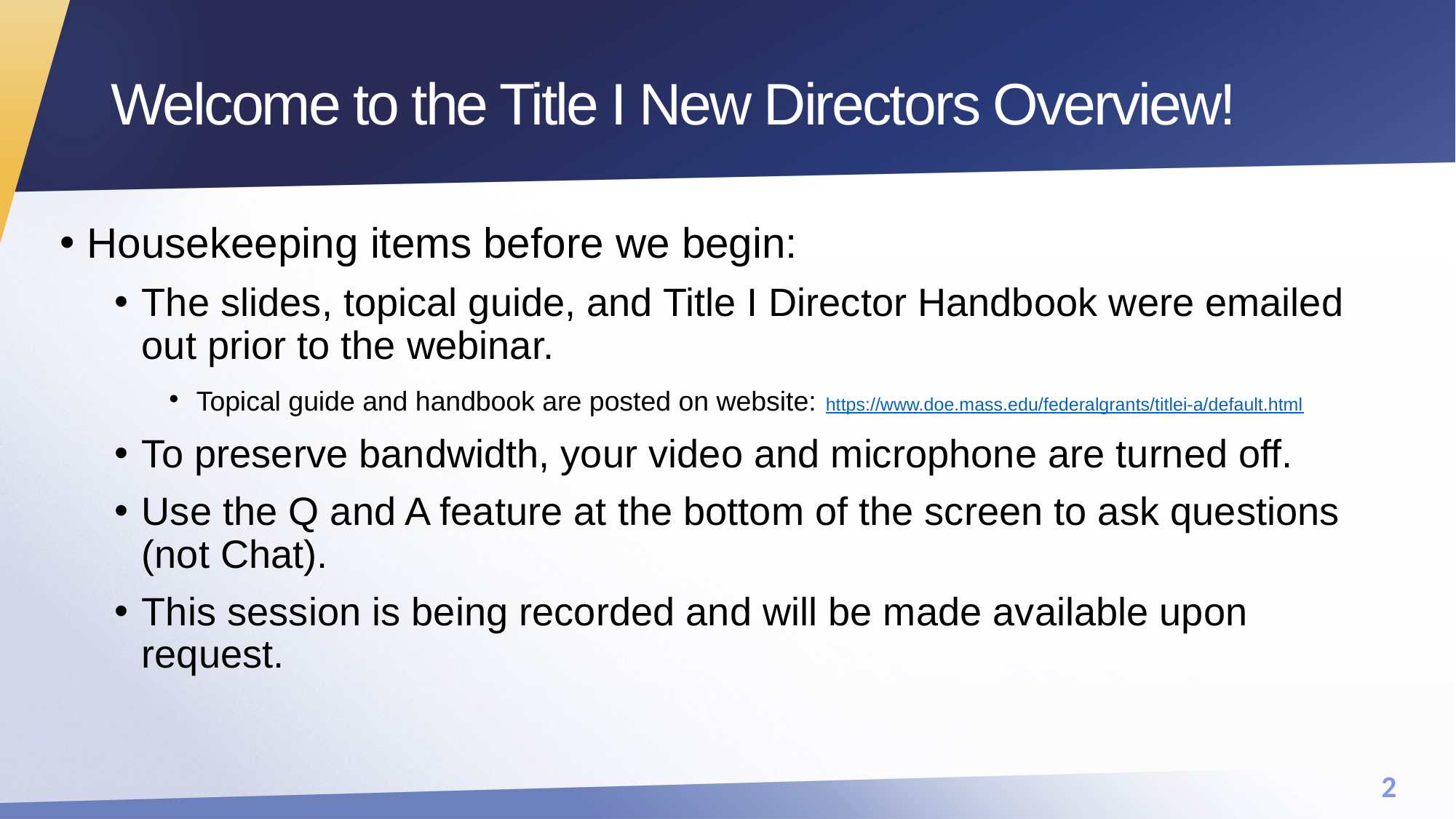

# Welcome to the Title I New Directors Overview!
Housekeeping items before we begin:
The slides, topical guide, and Title I Director Handbook were emailed out prior to the webinar.
Topical guide and handbook are posted on website: https://www.doe.mass.edu/federalgrants/titlei-a/default.html
To preserve bandwidth, your video and microphone are turned off.
Use the Q and A feature at the bottom of the screen to ask questions (not Chat).
This session is being recorded and will be made available upon request.